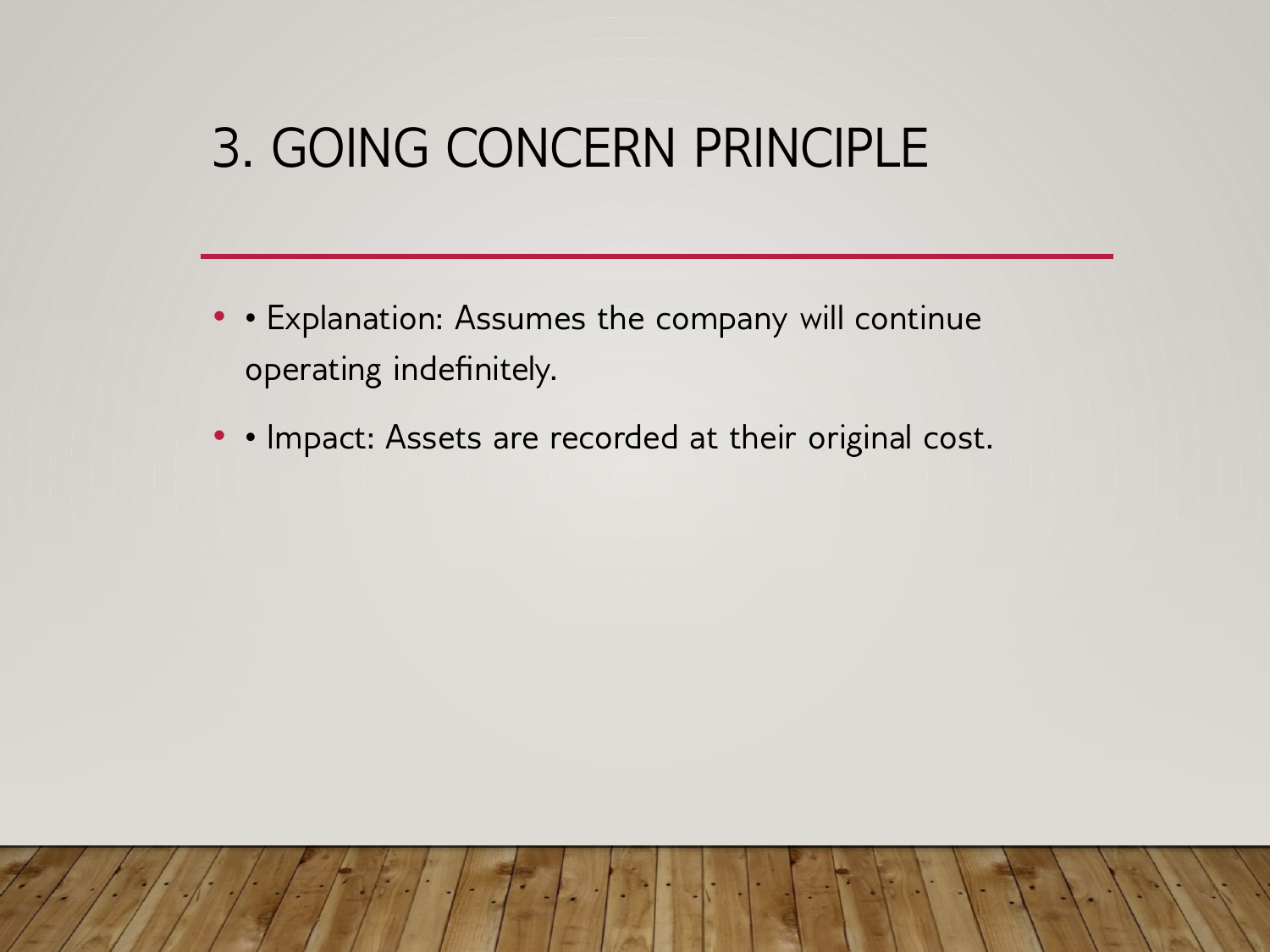

# 3. Going Concern Principle
• Explanation: Assumes the company will continue operating indefinitely.
• Impact: Assets are recorded at their original cost.